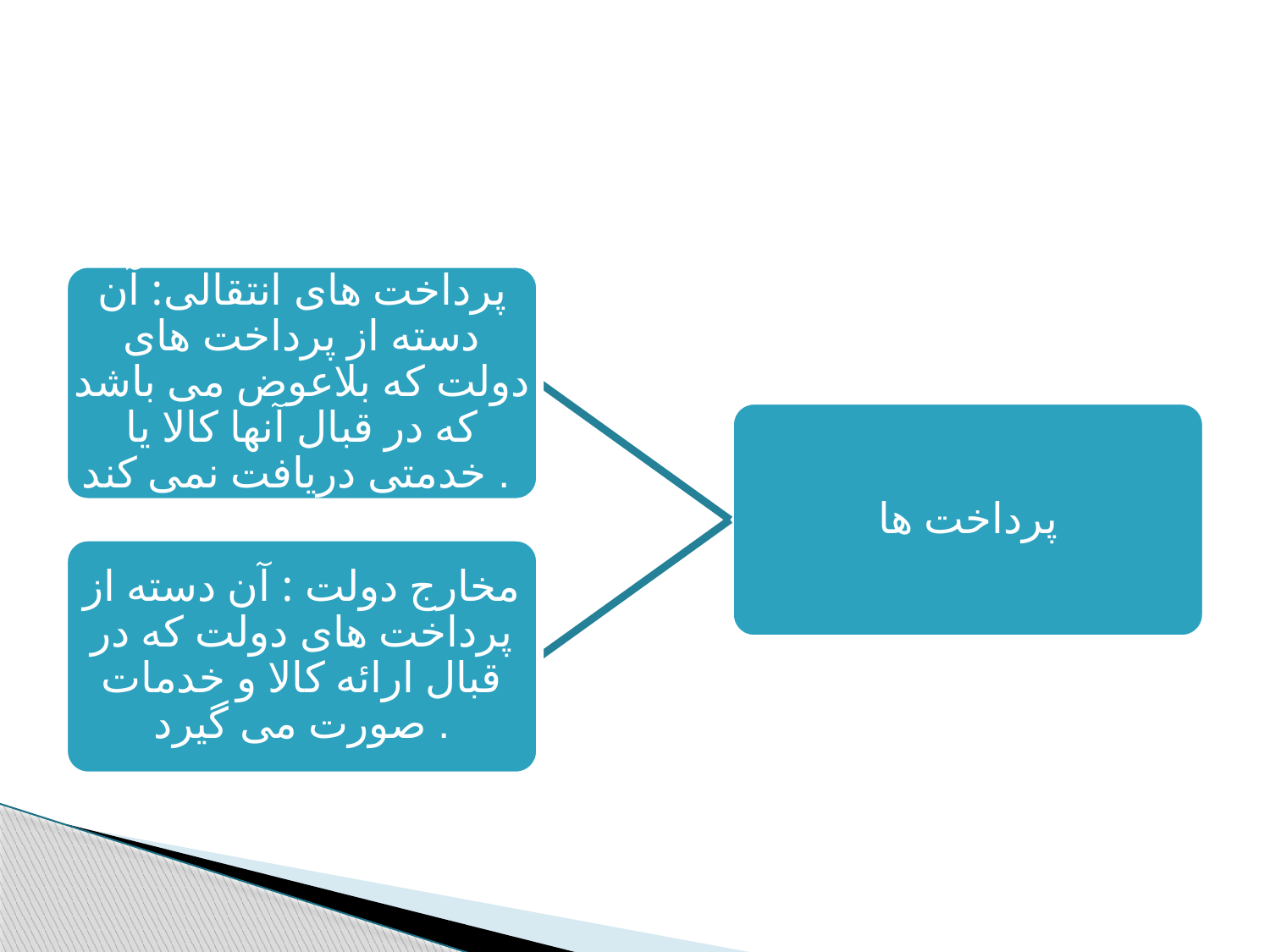

#
پرداخت ها

پرداخت های انتقالی: آن دسته از پرداخت های دولت که بلاعوض می باشد که در قبال آنها کالا یا خدمتی دریافت نمی کند .

مخارج دولت : آن دسته از پرداخت های دولت که در قبال ارائه کالا و خدمات صورت می گیرد .